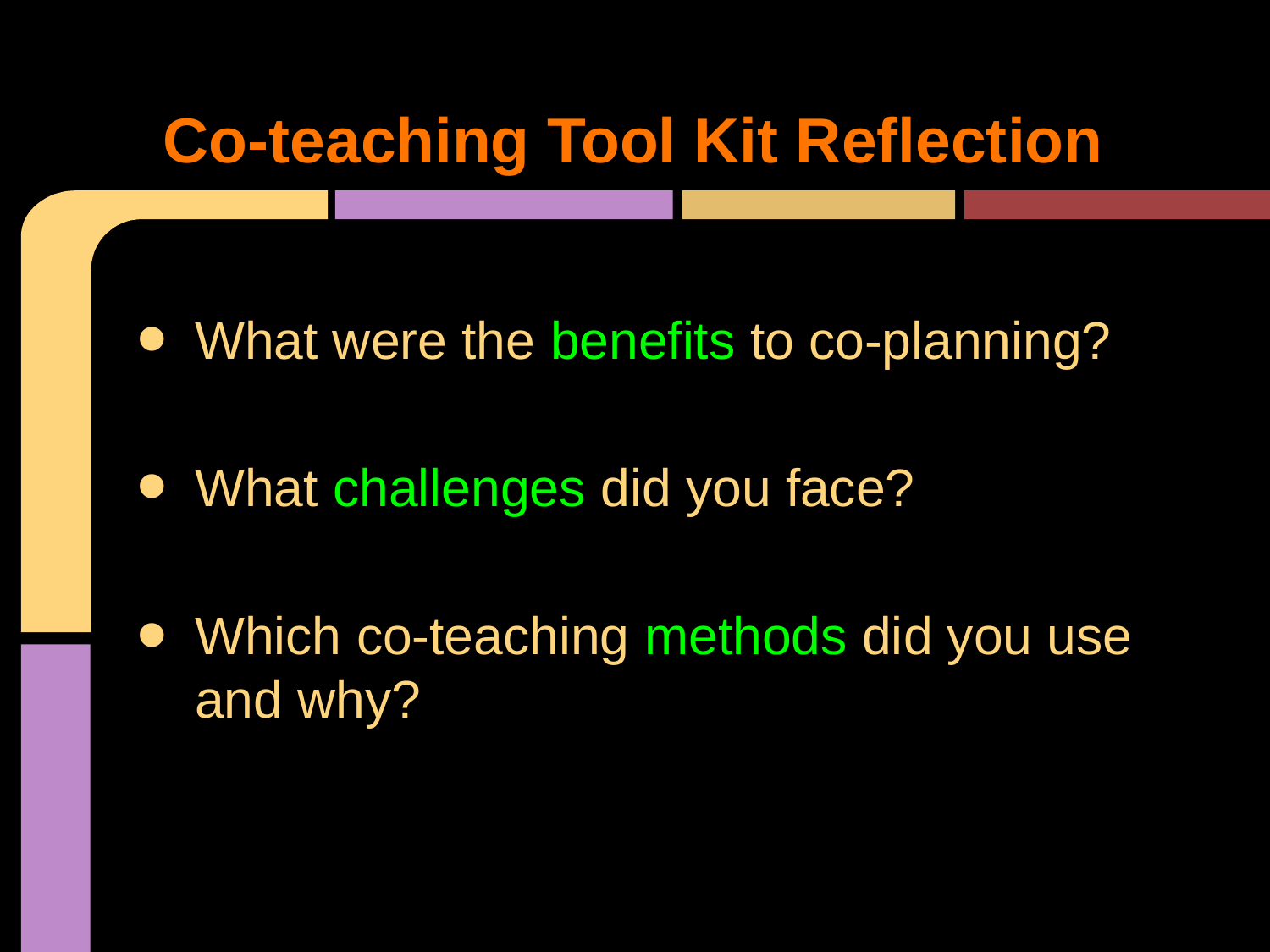

# Co-teaching Tool Kit Reflection

What were the benefits to co-planning?

What challenges did you face?

Which co-teaching methods did you use and why?